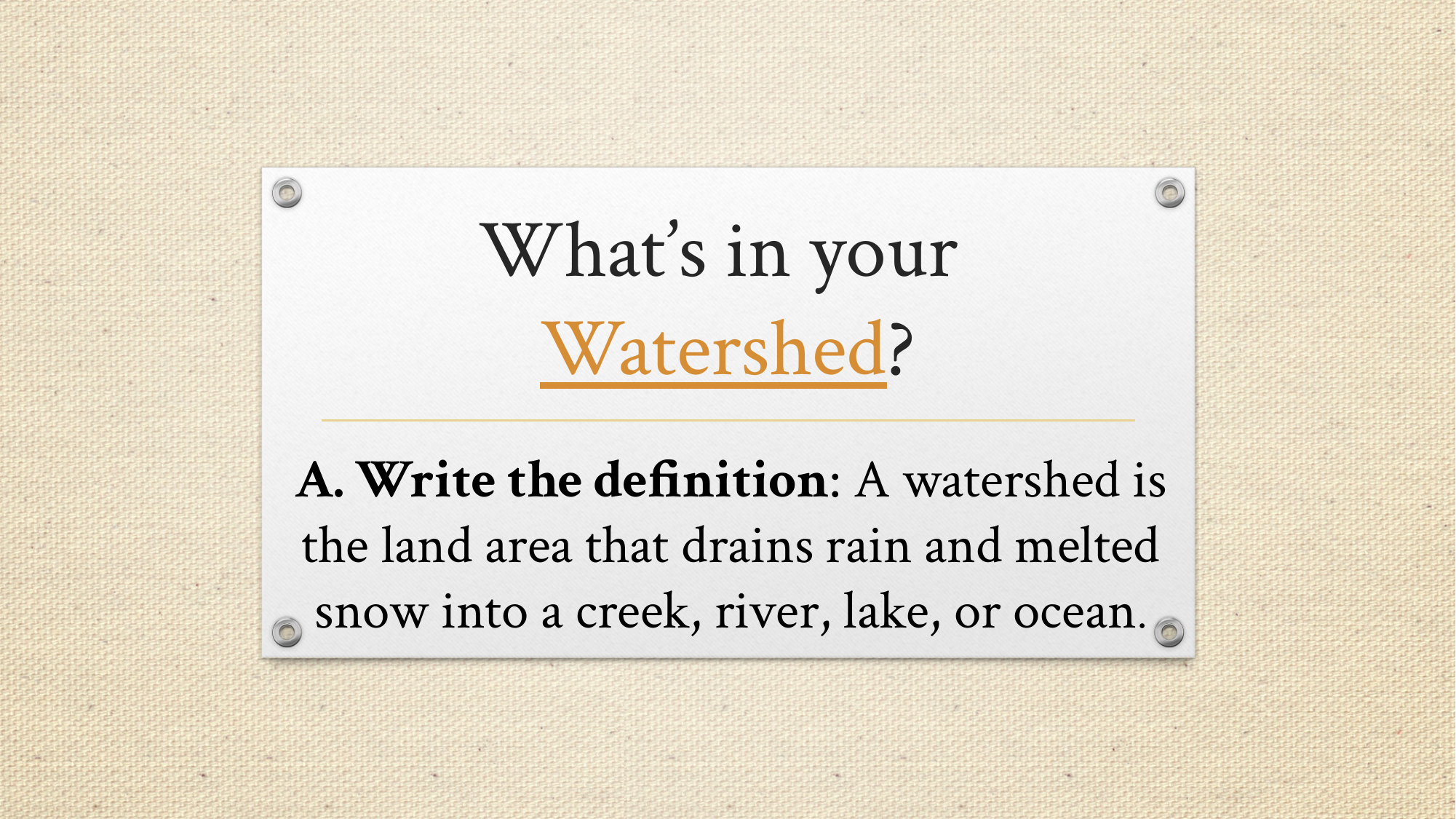

# What’s in your Watershed?
A. Write the definition: A watershed is the land area that drains rain and melted snow into a creek, river, lake, or ocean.